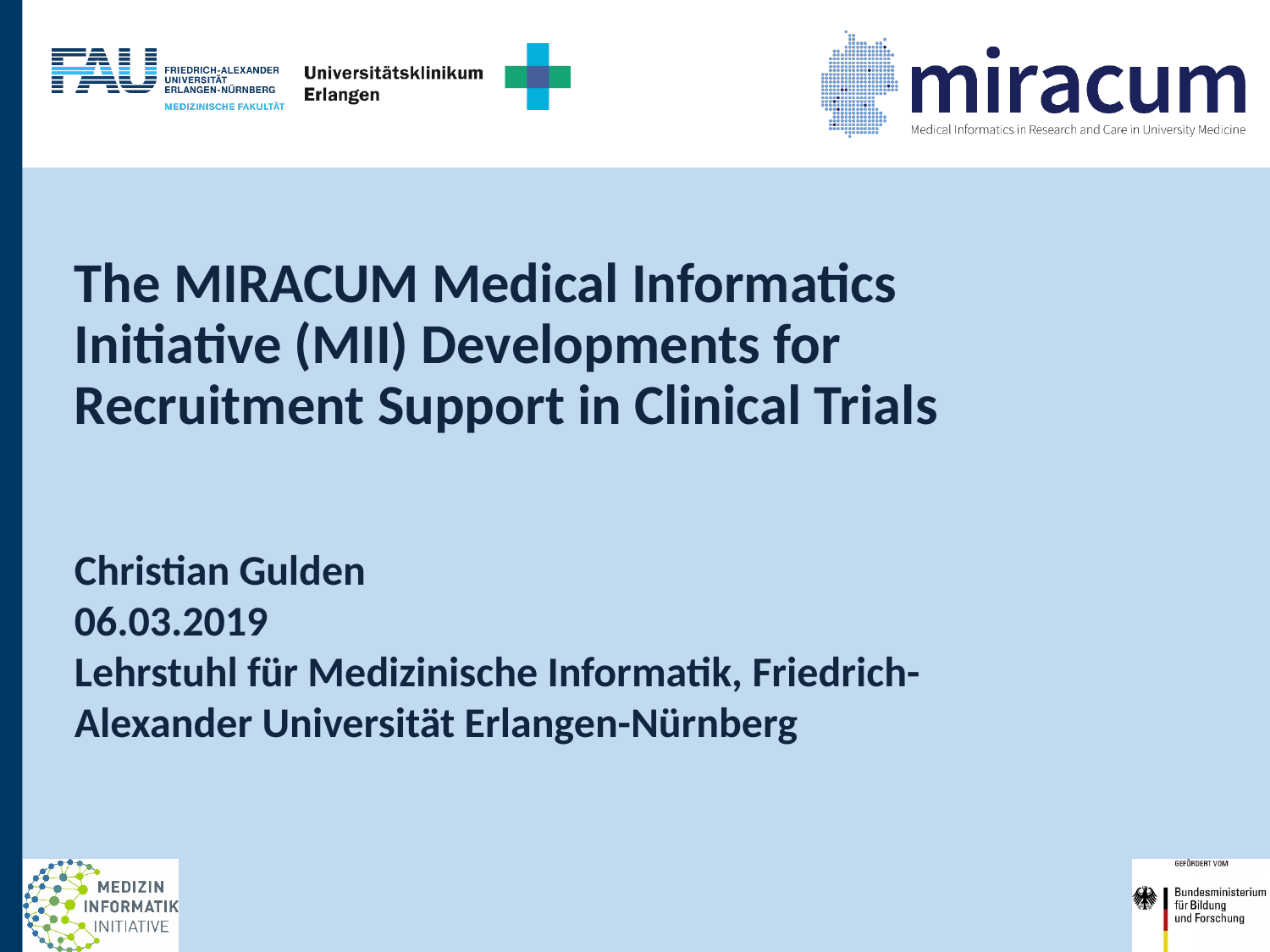

# The MIRACUM Medical Informatics Initiative (MII) Developments for Recruitment Support in Clinical Trials
Christian Gulden
06.03.2019
Lehrstuhl für Medizinische Informatik, Friedrich-Alexander Universität Erlangen-Nürnberg